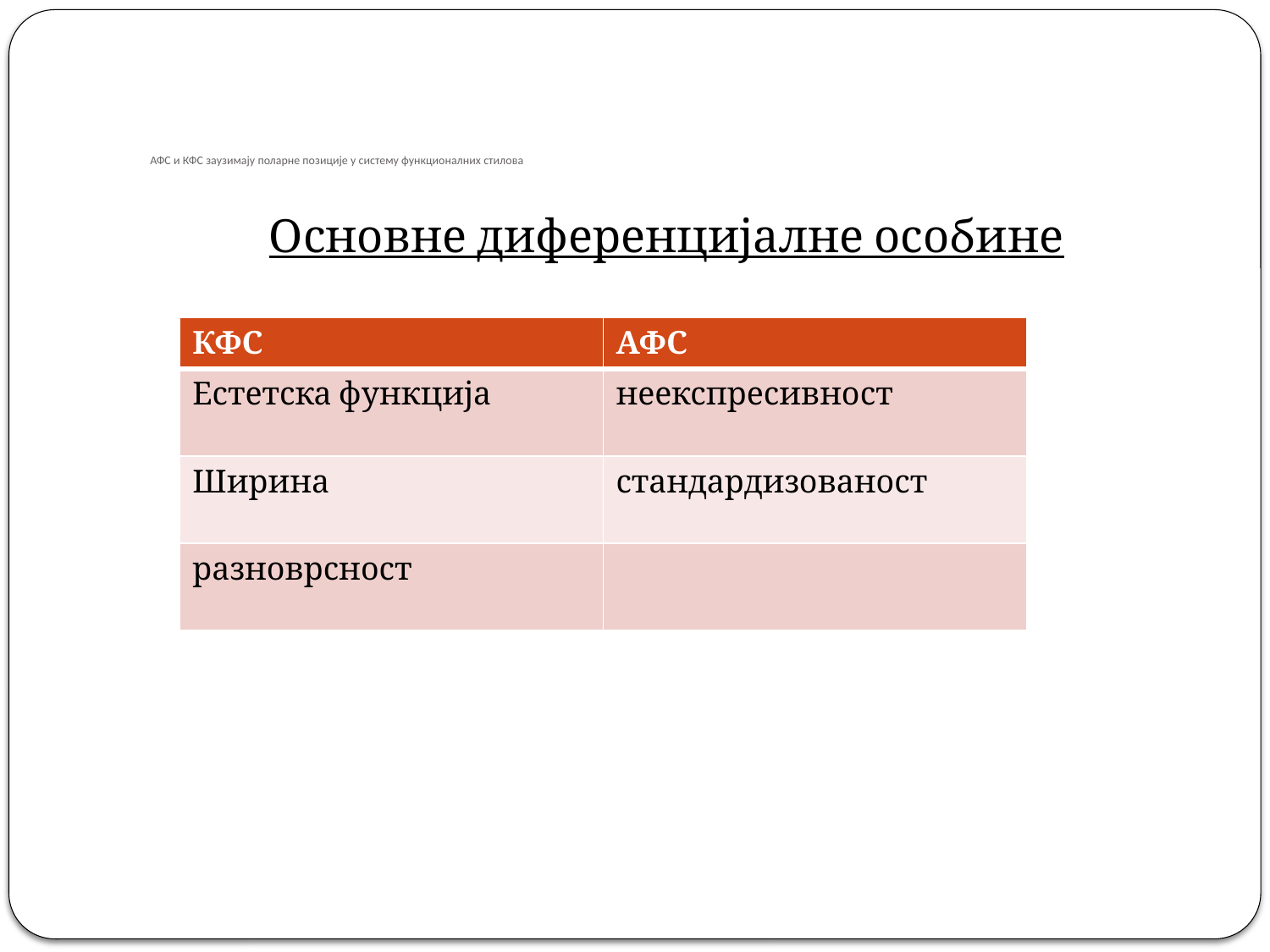

# АФС и КФС заузимају поларне позиције у систему функционалних стилова
Основне диференцијалне особине
| КФС | АФС |
| --- | --- |
| Естетска функција | неекспресивност |
| Ширина | стандардизованост |
| разноврсност |  |